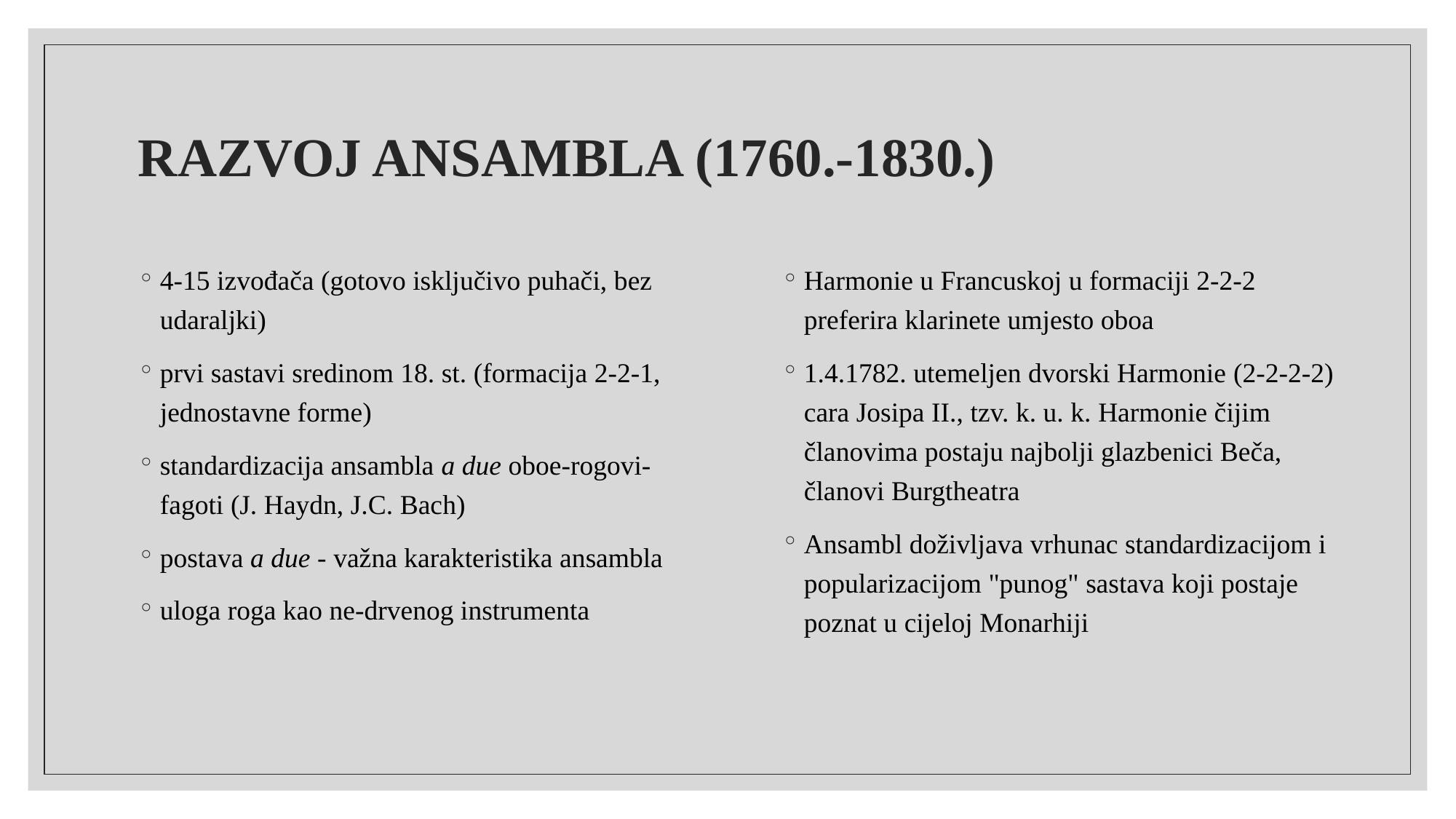

# RAZVOJ ANSAMBLA (1760.-1830.)
4-15 izvođača (gotovo isključivo puhači, bez udaraljki)
prvi sastavi sredinom 18. st. (formacija 2-2-1, jednostavne forme)
standardizacija ansambla a due oboe-rogovi-fagoti (J. Haydn, J.C. Bach)
postava a due - važna karakteristika ansambla
uloga roga kao ne-drvenog instrumenta
Harmonie u Francuskoj u formaciji 2-2-2 preferira klarinete umjesto oboa
1.4.1782. utemeljen dvorski Harmonie (2-2-2-2) cara Josipa II., tzv. k. u. k. Harmonie čijim članovima postaju najbolji glazbenici Beča, članovi Burgtheatra
Ansambl doživljava vrhunac standardizacijom i popularizacijom "punog" sastava koji postaje poznat u cijeloj Monarhiji